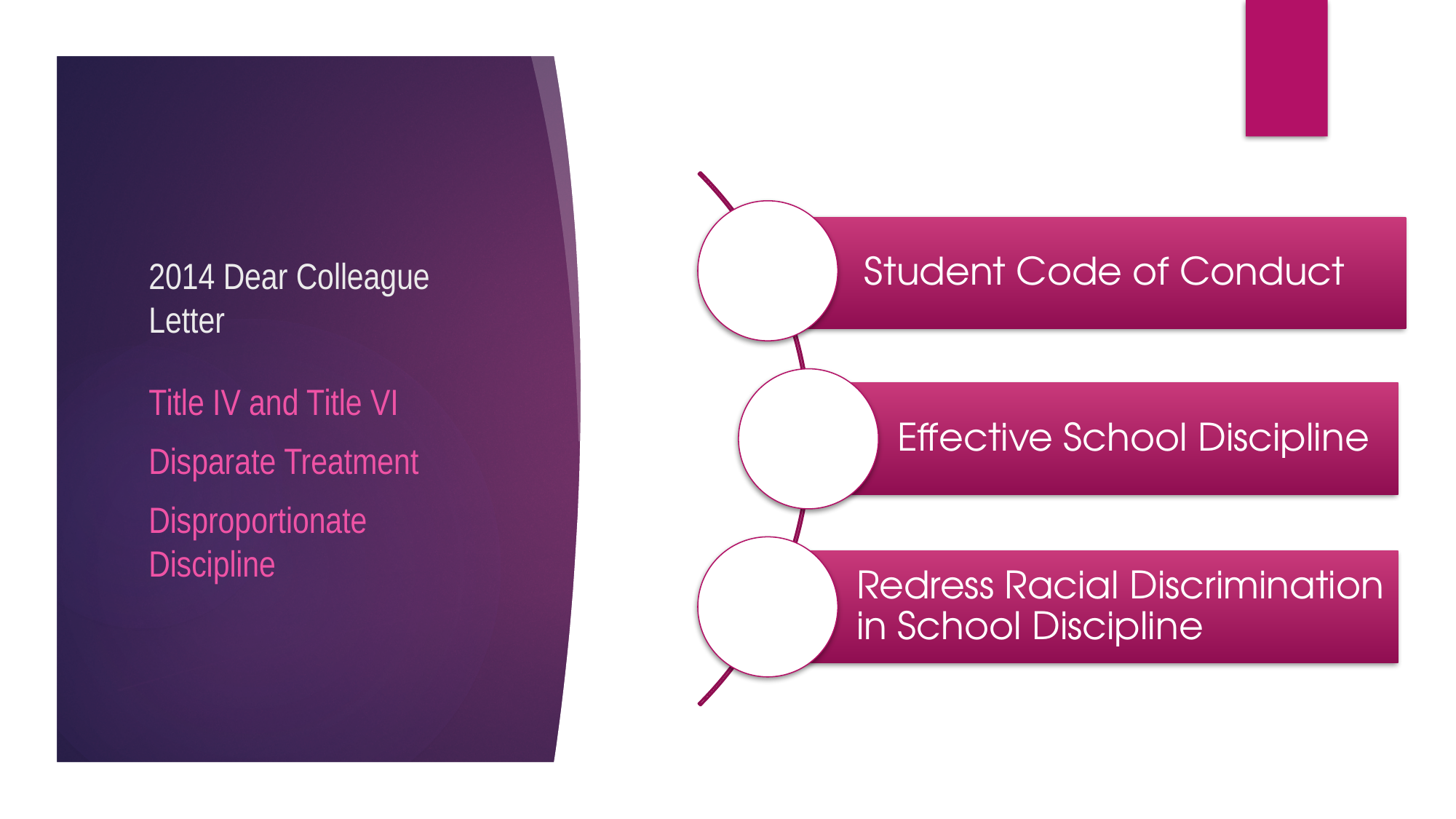

# 2014 Dear Colleague Letter
Student Code of Conduct
Effective School Discipline
Redress Racial Discrimination in School Discipline
Title IV and Title VI
Disparate Treatment
Disproportionate Discipline